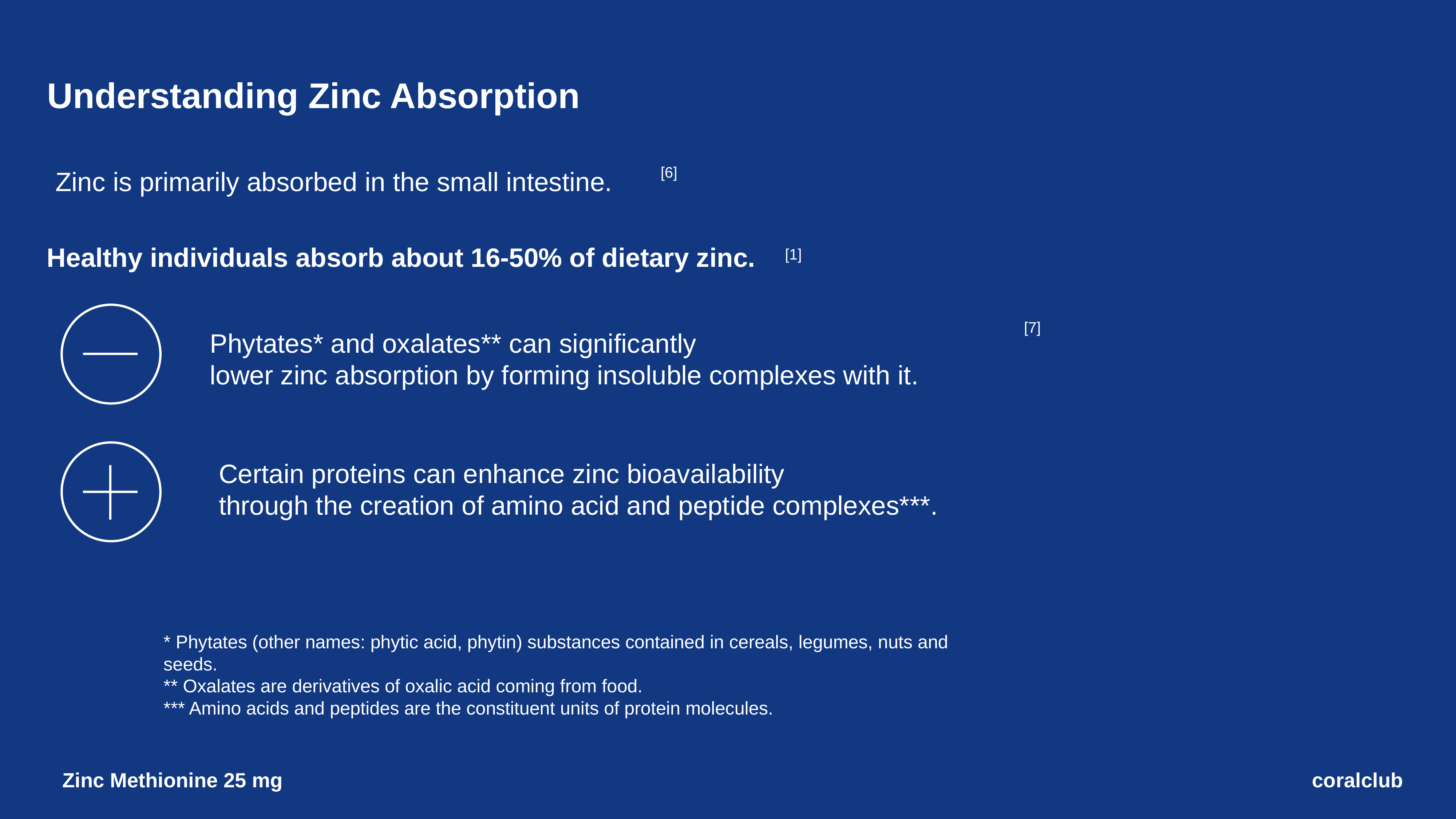

Understanding Zinc Absorption
[6]
Zinc is primarily absorbed in the small intestine.
Healthy individuals absorb about 16-50% of dietary zinc.
[1]

[7]
Phytates* and oxalates** can significantly
lower zinc absorption by forming insoluble complexes with it.

Certain proteins can enhance zinc bioavailability
through the creation of amino acid and peptide complexes***.

* Phytates (other names: phytic acid, phytin) substances contained in cereals, legumes, nuts and seeds.
** Oxalates are derivatives of oxalic acid coming from food.
*** Amino acids and peptides are the constituent units of protein molecules.
Zinc Methionine 25 mg
coralclub